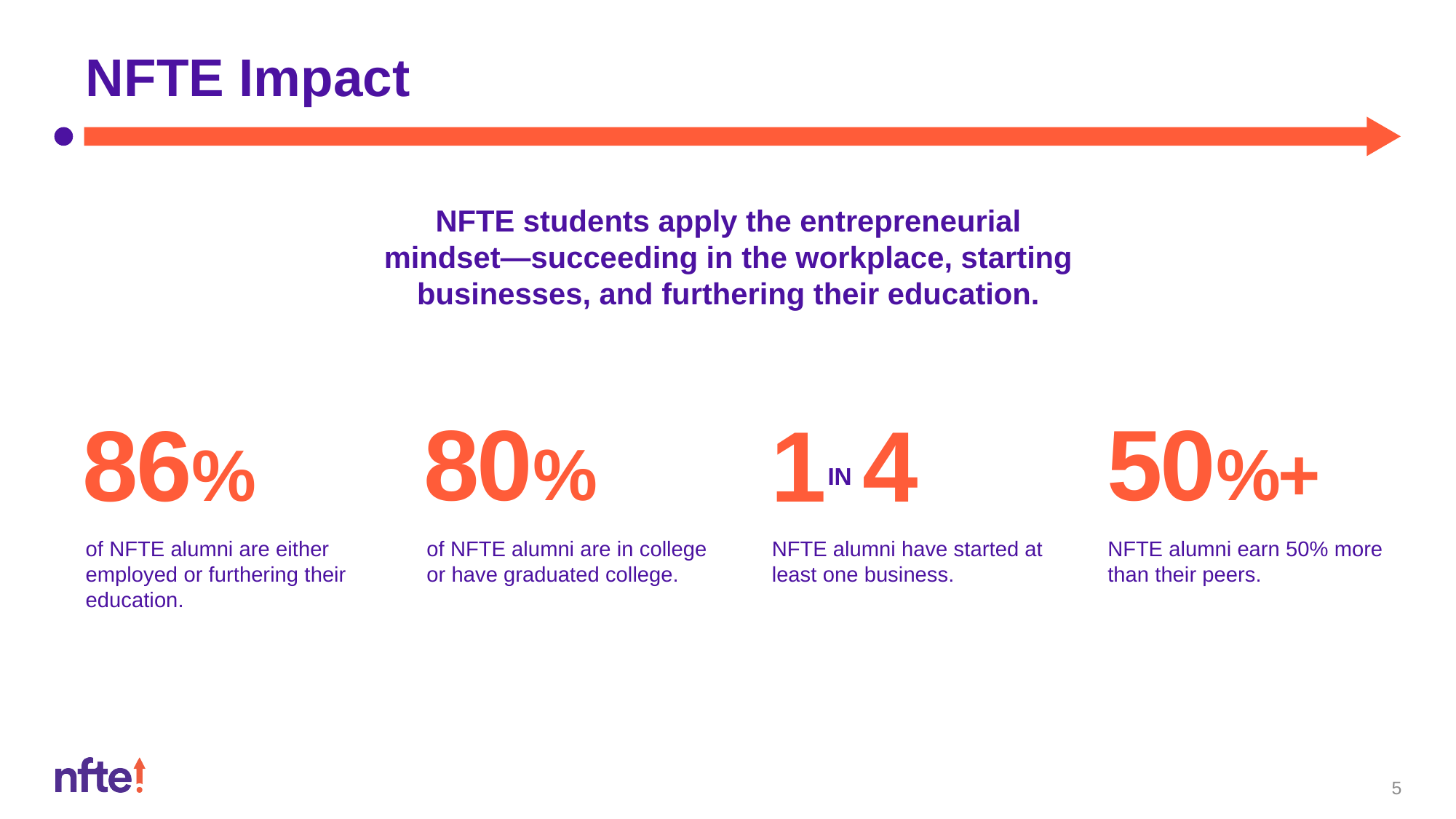

# NFTE Impact
NFTE students apply the entrepreneurial mindset—succeeding in the workplace, starting businesses, and furthering their education.
80%
50%+
86%
1
4
IN
of NFTE alumni are either employed or furthering their education.
of NFTE alumni are in college or have graduated college.
NFTE alumni have started at least one business.
NFTE alumni earn 50% more than their peers.
5